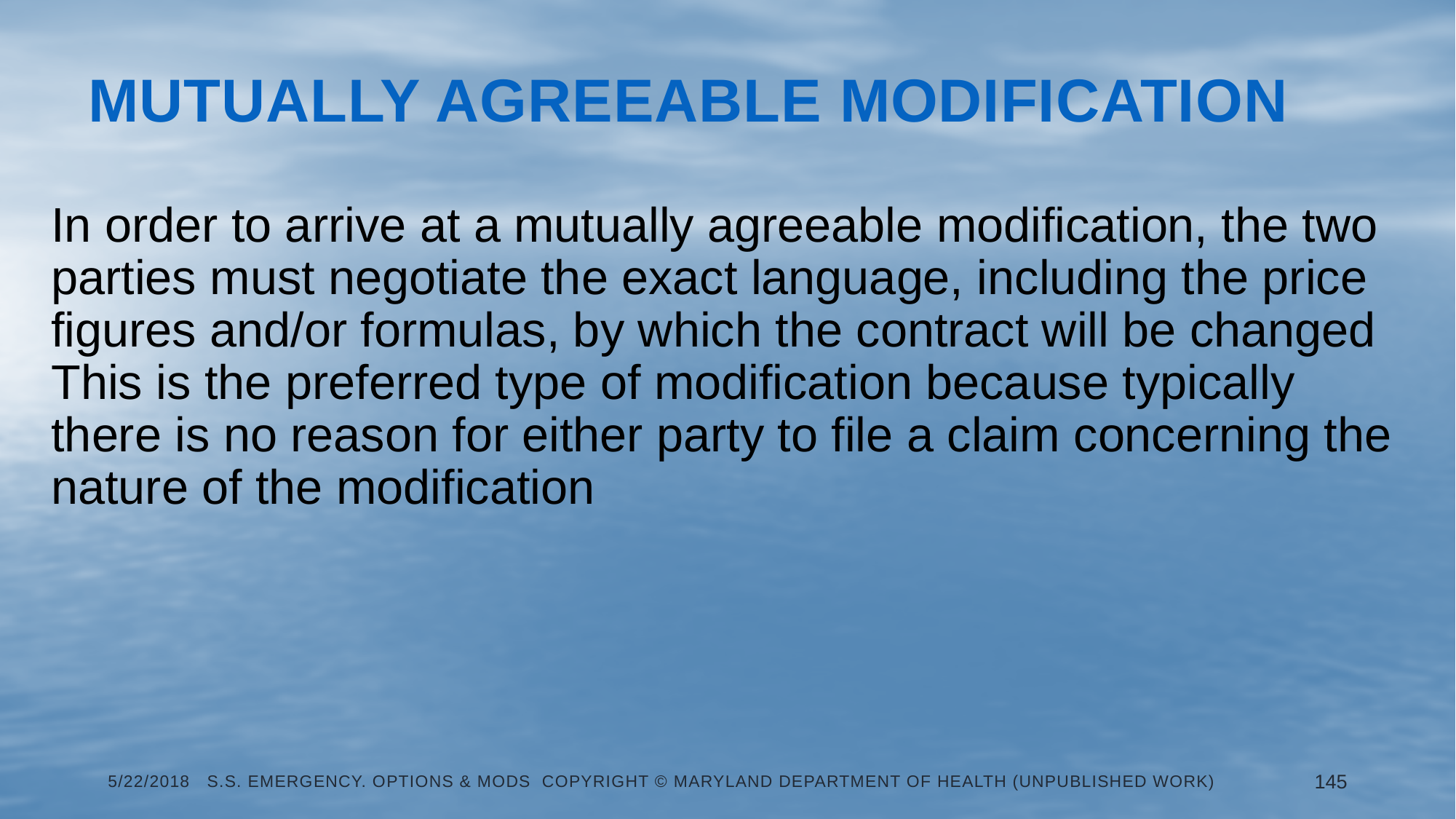

# Mutually Agreeable Modification
In order to arrive at a mutually agreeable modification, the two parties must negotiate the exact language, including the price figures and/or formulas, by which the contract will be changed
This is the preferred type of modification because typically there is no reason for either party to file a claim concerning the nature of the modification
5/22/2018   S.S. Emergency. Options & Mods  Copyright © Maryland Department of Health (Unpublished Work)
145